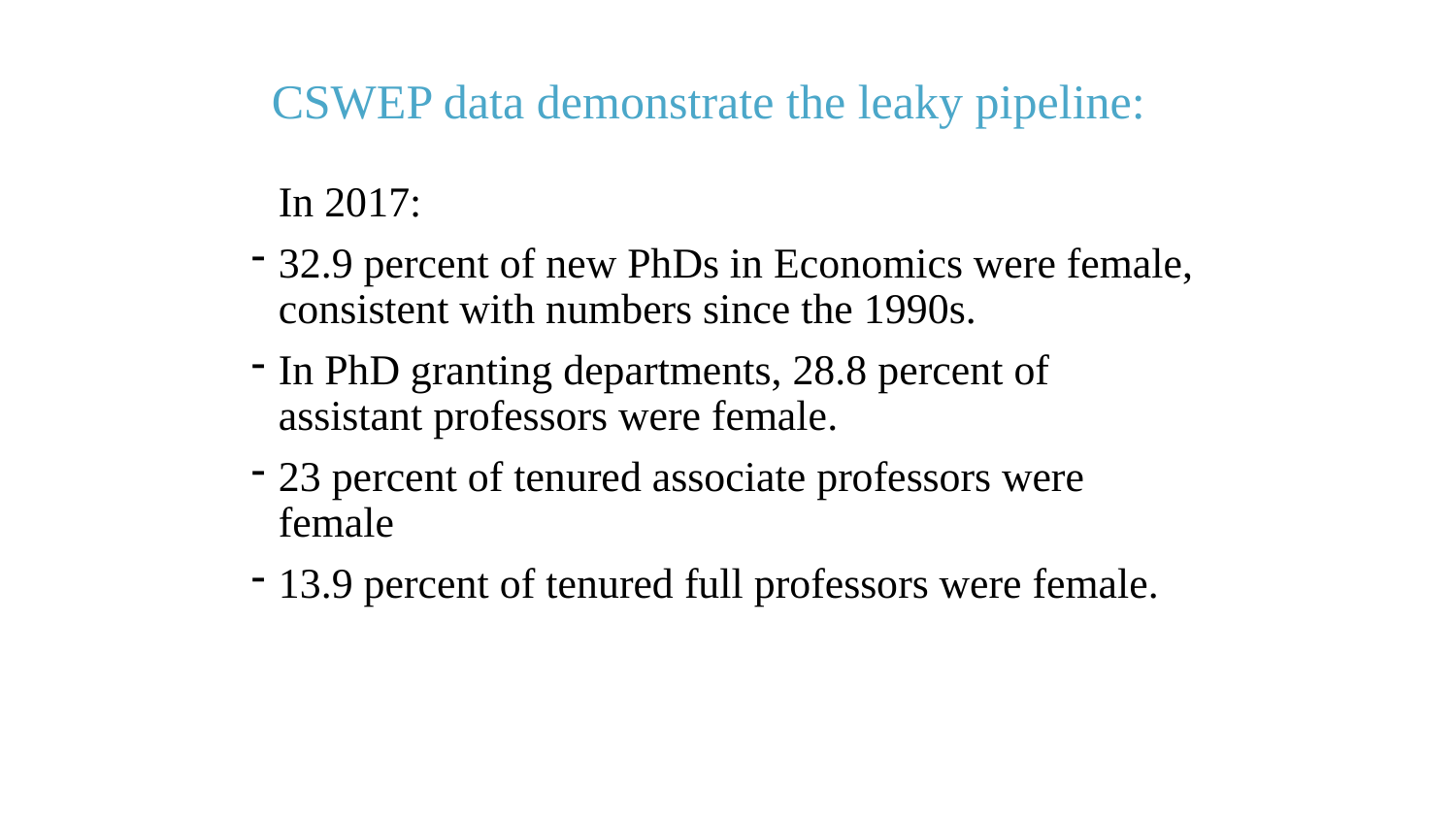

# CSWEP data demonstrate the leaky pipeline:
	In 2017:
32.9 percent of new PhDs in Economics were female, consistent with numbers since the 1990s.
In PhD granting departments, 28.8 percent of assistant professors were female.
23 percent of tenured associate professors were female
13.9 percent of tenured full professors were female.